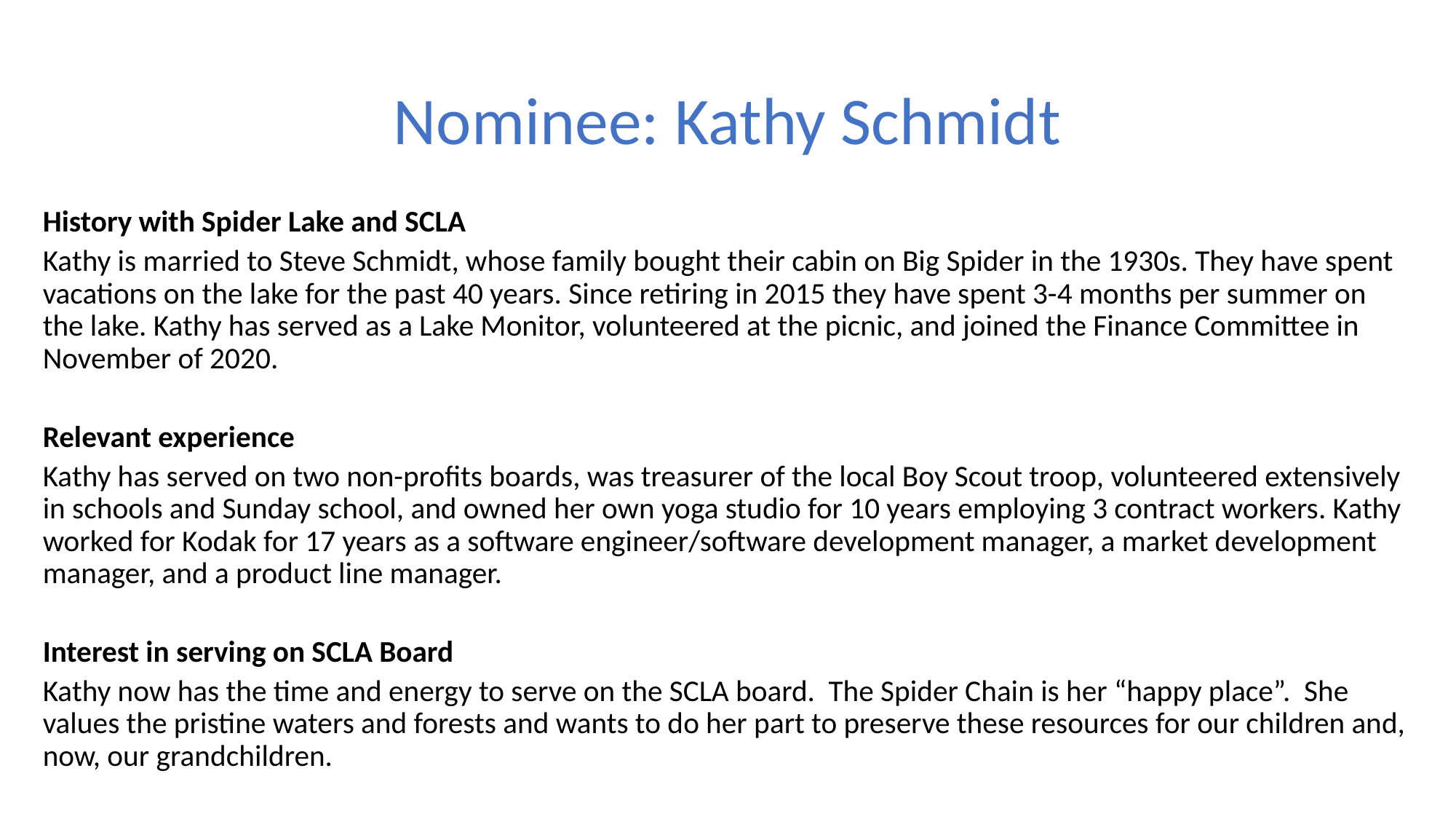

# Nominee: Kathy Schmidt
History with Spider Lake and SCLA
Kathy is married to Steve Schmidt, whose family bought their cabin on Big Spider in the 1930s. They have spent vacations on the lake for the past 40 years. Since retiring in 2015 they have spent 3-4 months per summer on the lake. Kathy has served as a Lake Monitor, volunteered at the picnic, and joined the Finance Committee in November of 2020.

Relevant experience
Kathy has served on two non-profits boards, was treasurer of the local Boy Scout troop, volunteered extensively in schools and Sunday school, and owned her own yoga studio for 10 years employing 3 contract workers. Kathy worked for Kodak for 17 years as a software engineer/software development manager, a market development manager, and a product line manager.

Interest in serving on SCLA Board
Kathy now has the time and energy to serve on the SCLA board.  The Spider Chain is her “happy place”.  She values the pristine waters and forests and wants to do her part to preserve these resources for our children and, now, our grandchildren.